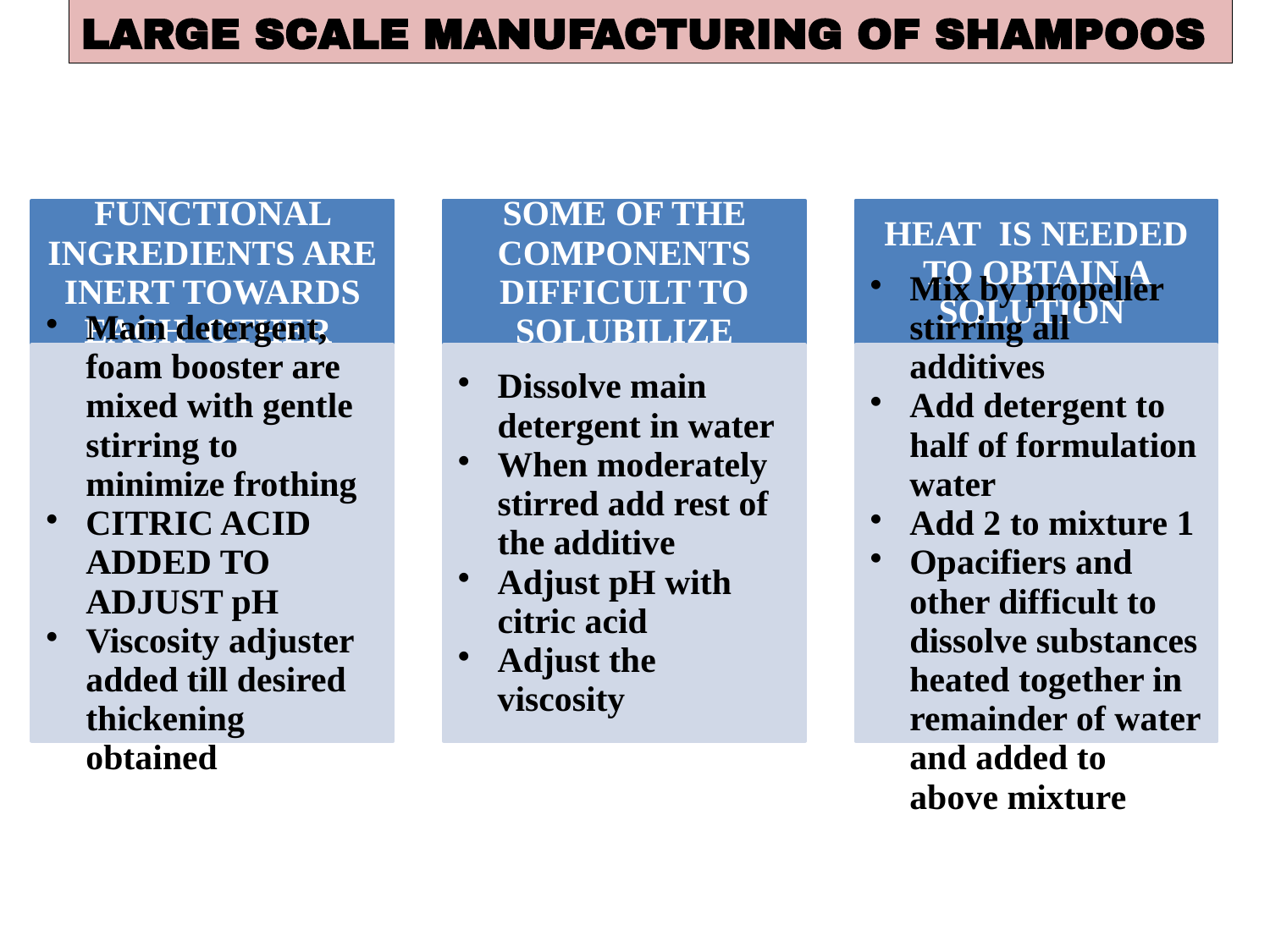

LARGE SCALE MANUFACTURING OF SHAMPOOS
SOME OF THE COMPONENTS DIFFICULT TO SOLUBILIZE
Dissolve main detergent in water
CITRIC ACID ADDED TO ADJUST pH
Viscosity adjuster added till desired thickening obtained
When moderately stirred add rest of the additive
Adjust pH with citric acid
Adjust the viscosity
Add detergent to half of formulation water
Add 2 to mixture 1
Opacifiers and other difficult to dissolve substances heated together in remainder of water and added to above mixture